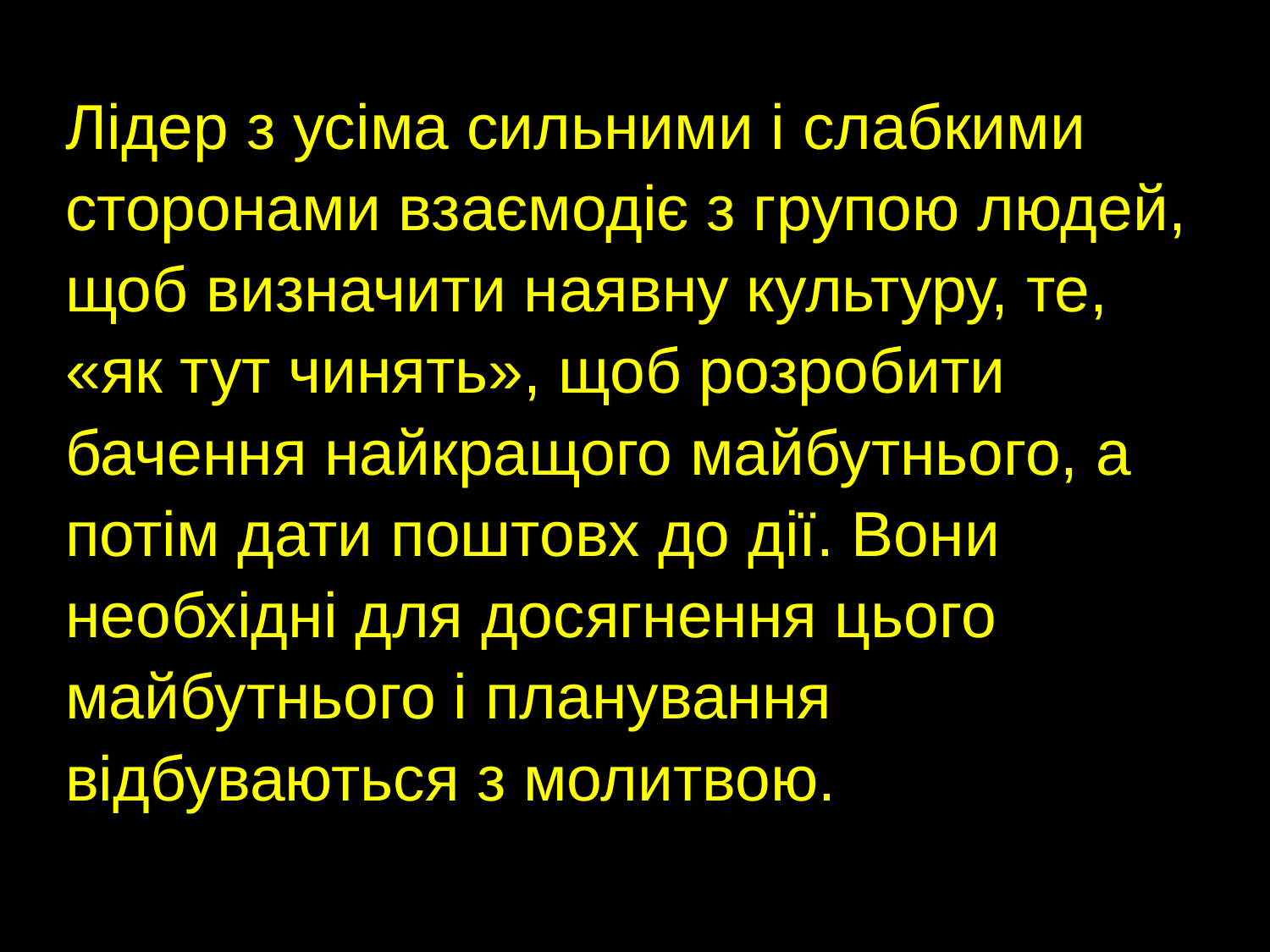

Лідер з усіма сильними і слабкими сторонами взаємодіє з групою людей, щоб визначити наявну культуру, те, «як тут чинять», щоб розробити бачення найкращого майбутнього, а потім дати поштовх до дії. Вони необхідні для досягнення цього майбутнього і планування відбуваються з молитвою.